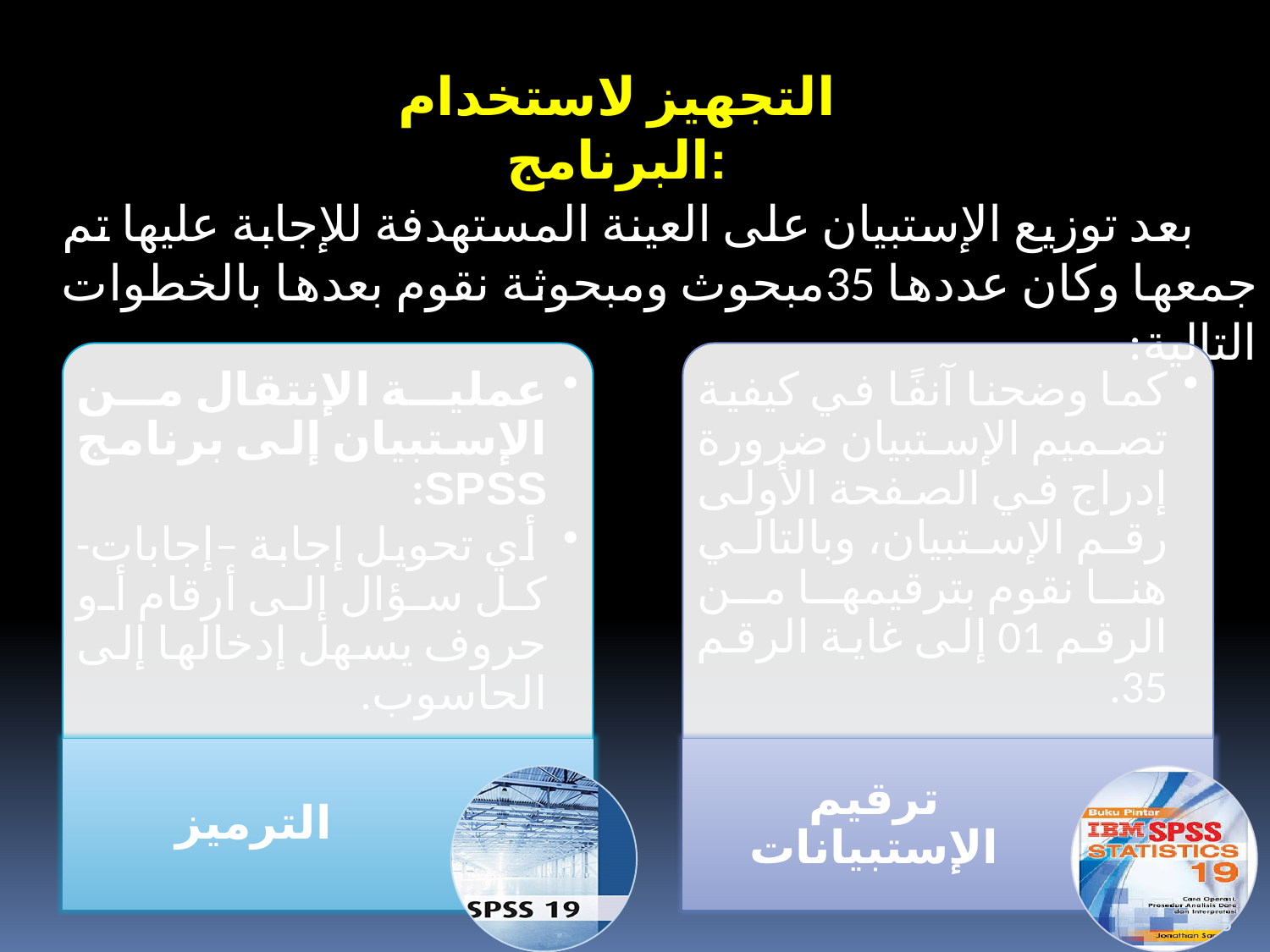

التجهيز لاستخدام البرنامج:
بعد توزيع الإستبيان على العينة المستهدفة للإجابة عليها تم جمعها وكان عددها 35مبحوث ومبحوثة نقوم بعدها بالخطوات التالية:
عملية الإنتقال من الإستبيان إلى برنامج SPSS:
 أي تحويل إجابة –إجابات- كل سؤال إلى أرقام أو حروف يسهل إدخالها إلى الحاسوب.
الترميز
كما وضحنا آنفًا في كيفية تصميم الإستبيان ضرورة إدراج في الصفحة الأولى رقم الإستبيان، وبالتالي هنا نقوم بترقيمها من الرقم 01 إلى غاية الرقم 35.
ترقيم الإستبيانات
15